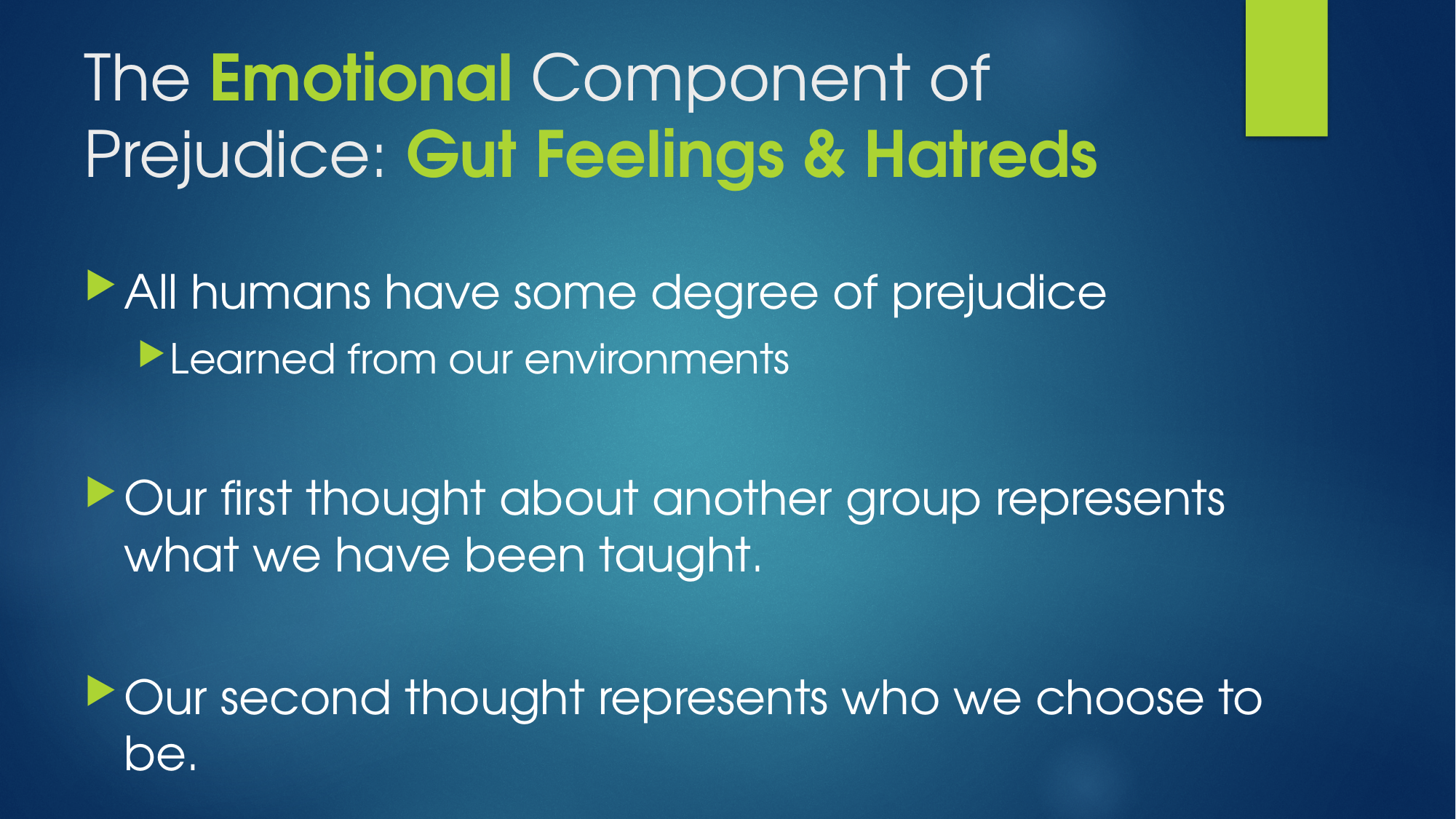

# The Emotional Component of Prejudice: Gut Feelings & Hatreds
All humans have some degree of prejudice
Learned from our environments

Our first thought about another group represents what we have been taught.

Our second thought represents who we choose to be.